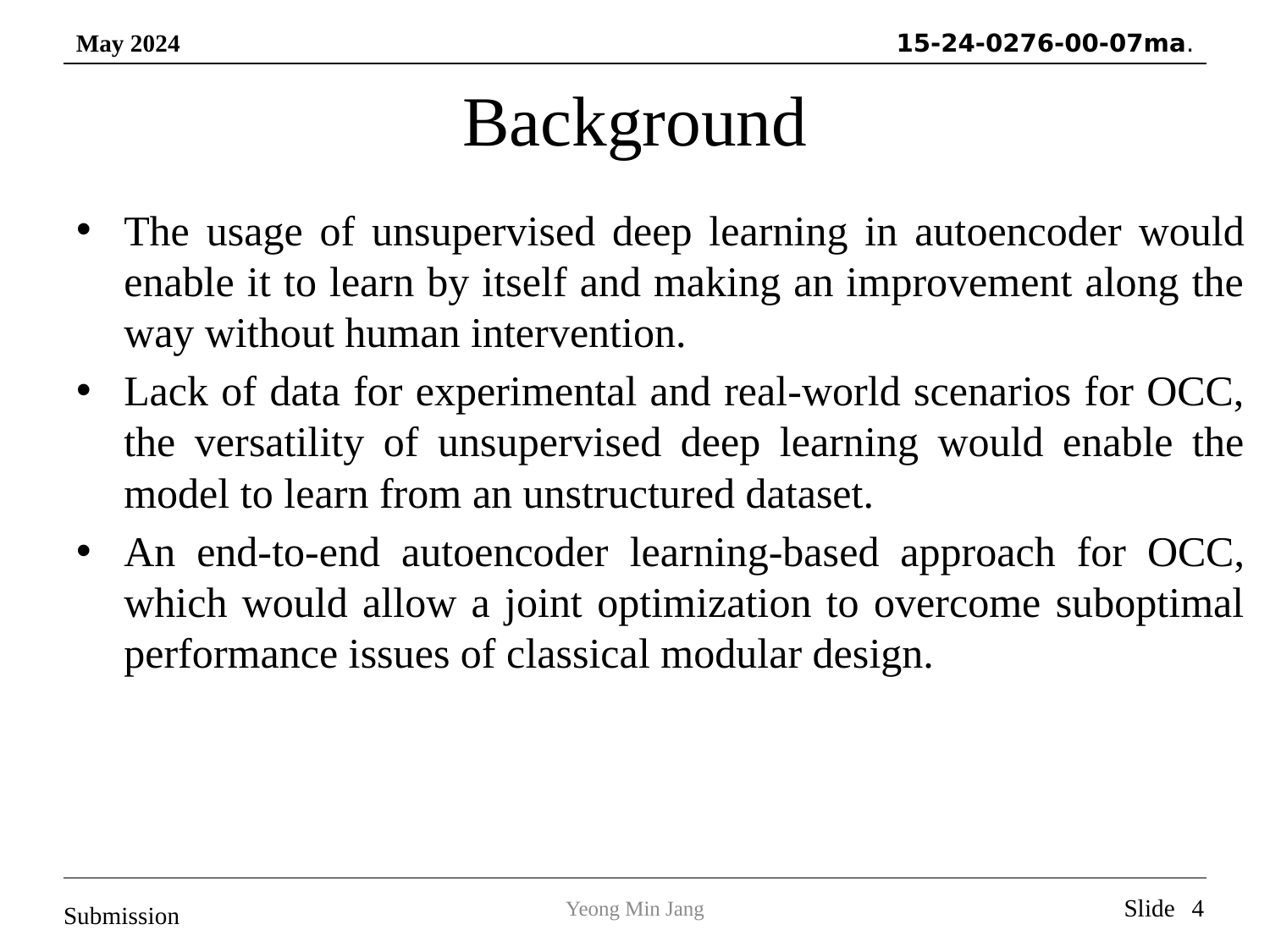

# Background
The usage of unsupervised deep learning in autoencoder would enable it to learn by itself and making an improvement along the way without human intervention.
Lack of data for experimental and real-world scenarios for OCC, the versatility of unsupervised deep learning would enable the model to learn from an unstructured dataset.
An end-to-end autoencoder learning-based approach for OCC, which would allow a joint optimization to overcome suboptimal performance issues of classical modular design.